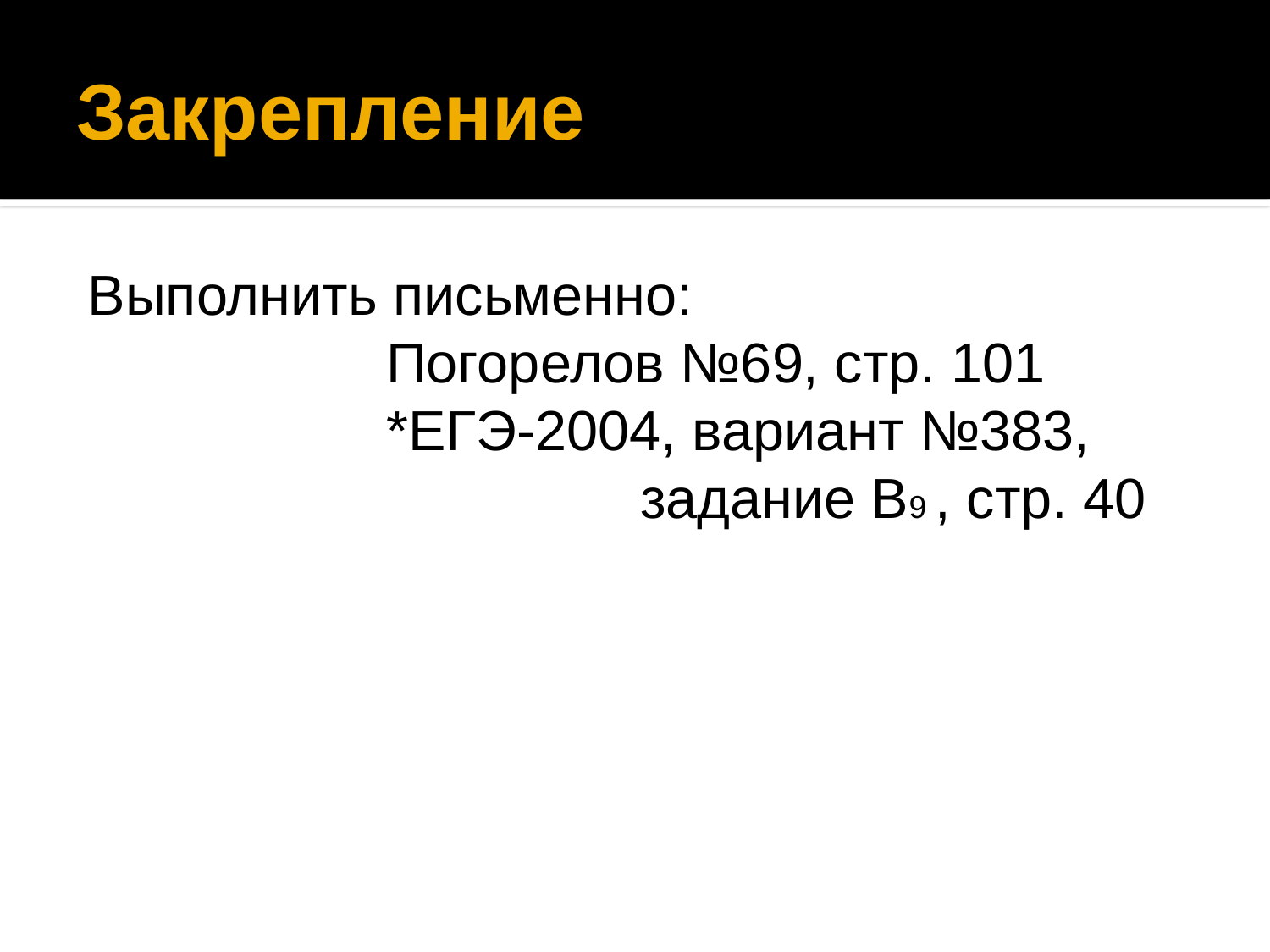

# Закрепление
Выполнить письменно:
			Погорелов №69, стр. 101
			*ЕГЭ-2004, вариант №383, 					задание B9 , стр. 40